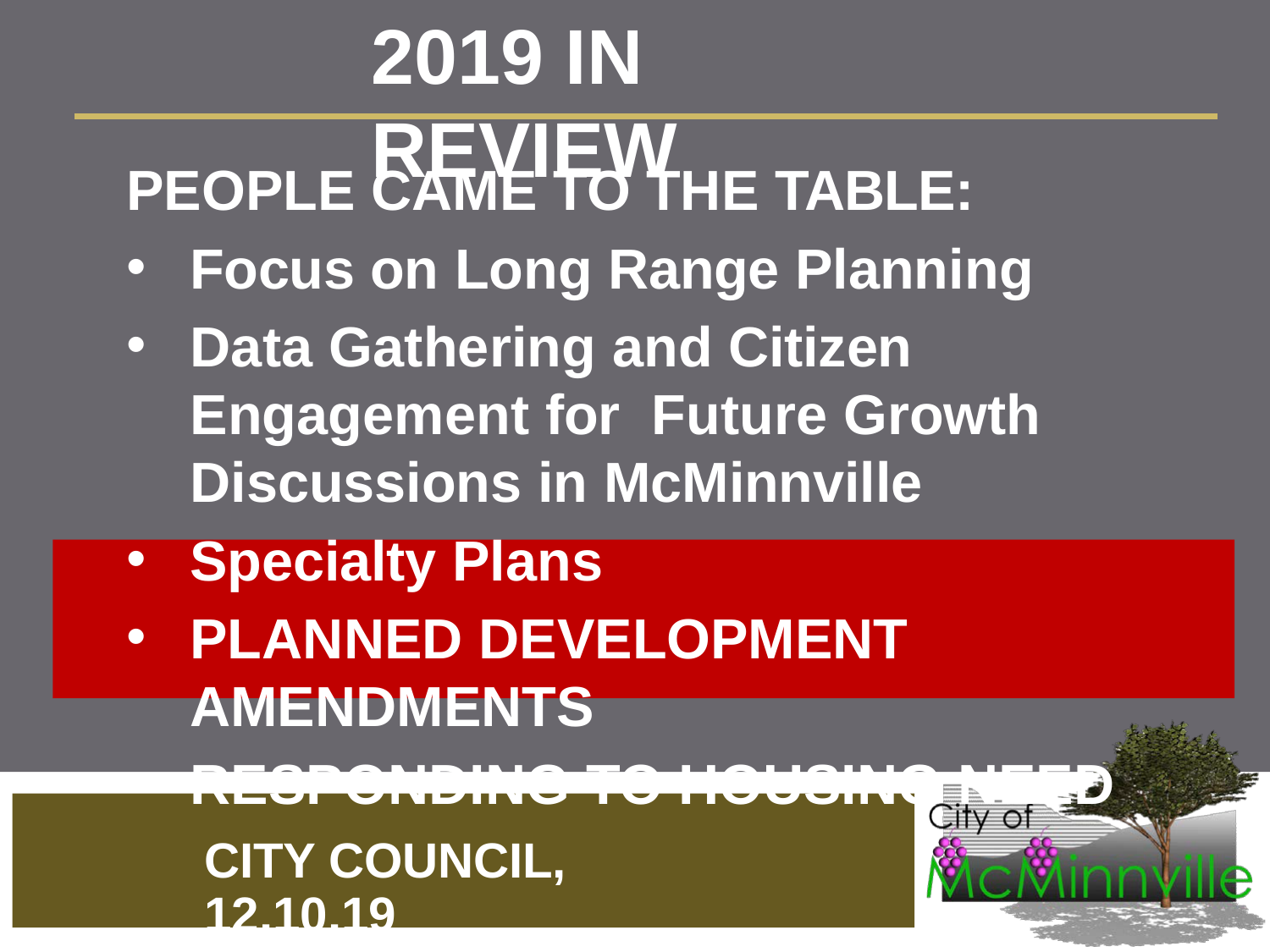

# 2019 IN REVIEW

PEOPLE CAME TO THE TABLE:
Focus on Long Range Planning
Data Gathering and Citizen Engagement for  Future Growth Discussions in McMinnville
Specialty Plans
PLANNED DEVELOPMENT AMENDMENTS
RESPONDING TO HOUSING NEED

CITY COUNCIL, 12.10.19